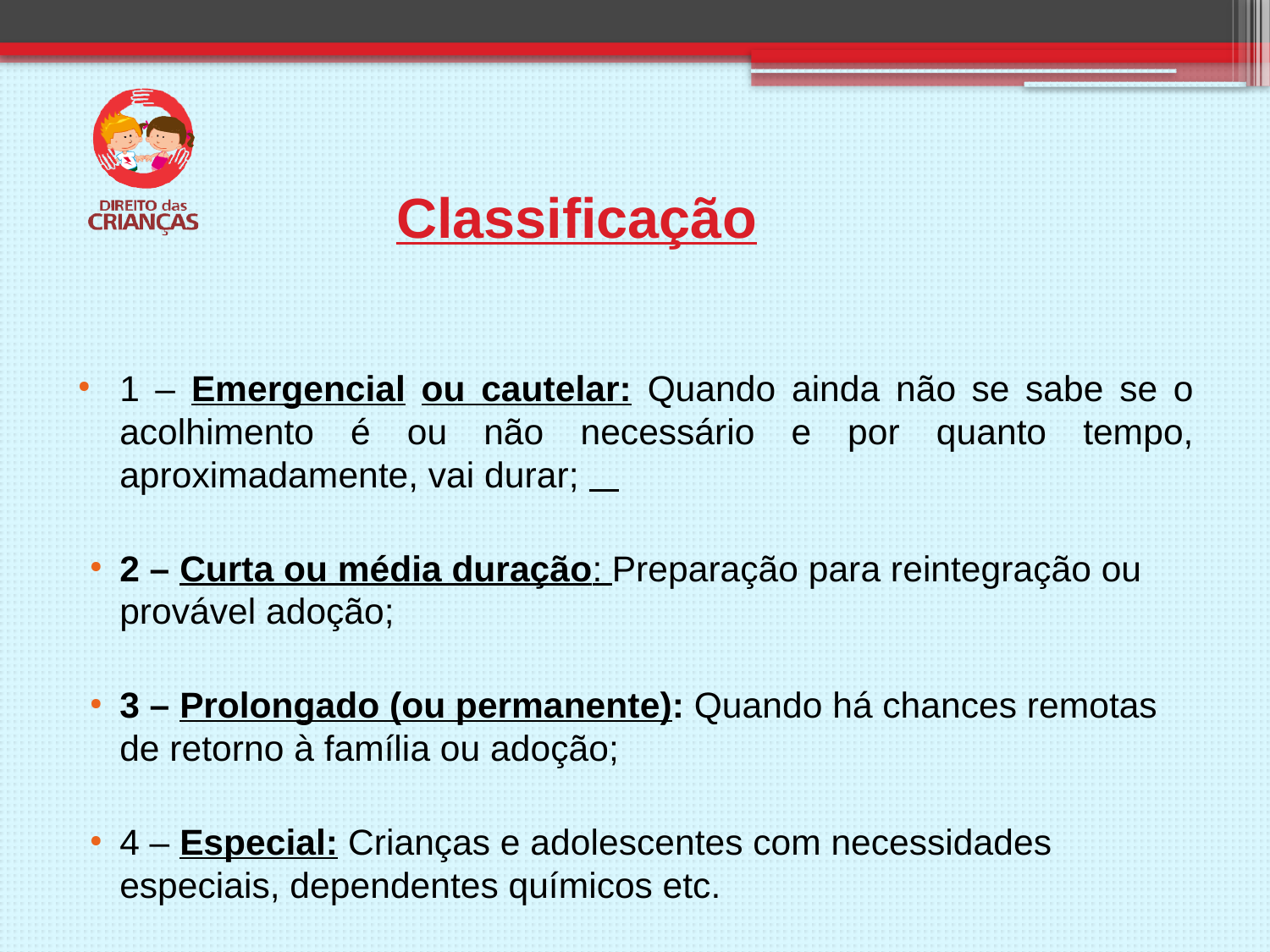

# Classificação

1 – Emergencial ou cautelar: Quando ainda não se sabe se o acolhimento é ou não necessário e por quanto tempo, aproximadamente, vai durar;

2 – Curta ou média duração: Preparação para reintegração ou provável adoção;

3 – Prolongado (ou permanente): Quando há chances remotas de retorno à família ou adoção;

4 – Especial: Crianças e adolescentes com necessidades especiais, dependentes químicos etc.